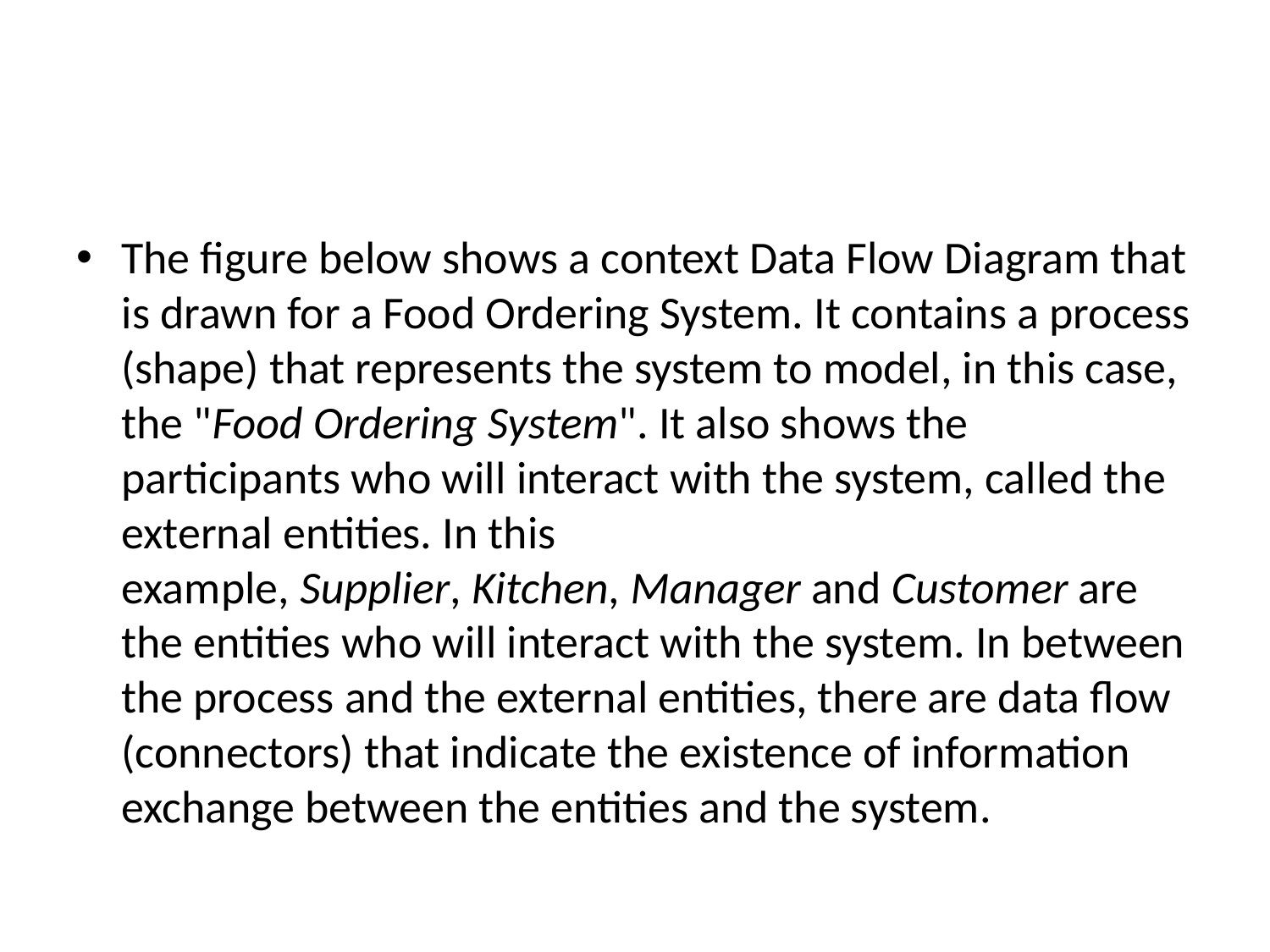

#
The figure below shows a context Data Flow Diagram that is drawn for a Food Ordering System. It contains a process (shape) that represents the system to model, in this case, the "Food Ordering System". It also shows the participants who will interact with the system, called the external entities. In this example, Supplier, Kitchen, Manager and Customer are the entities who will interact with the system. In between the process and the external entities, there are data flow (connectors) that indicate the existence of information exchange between the entities and the system.